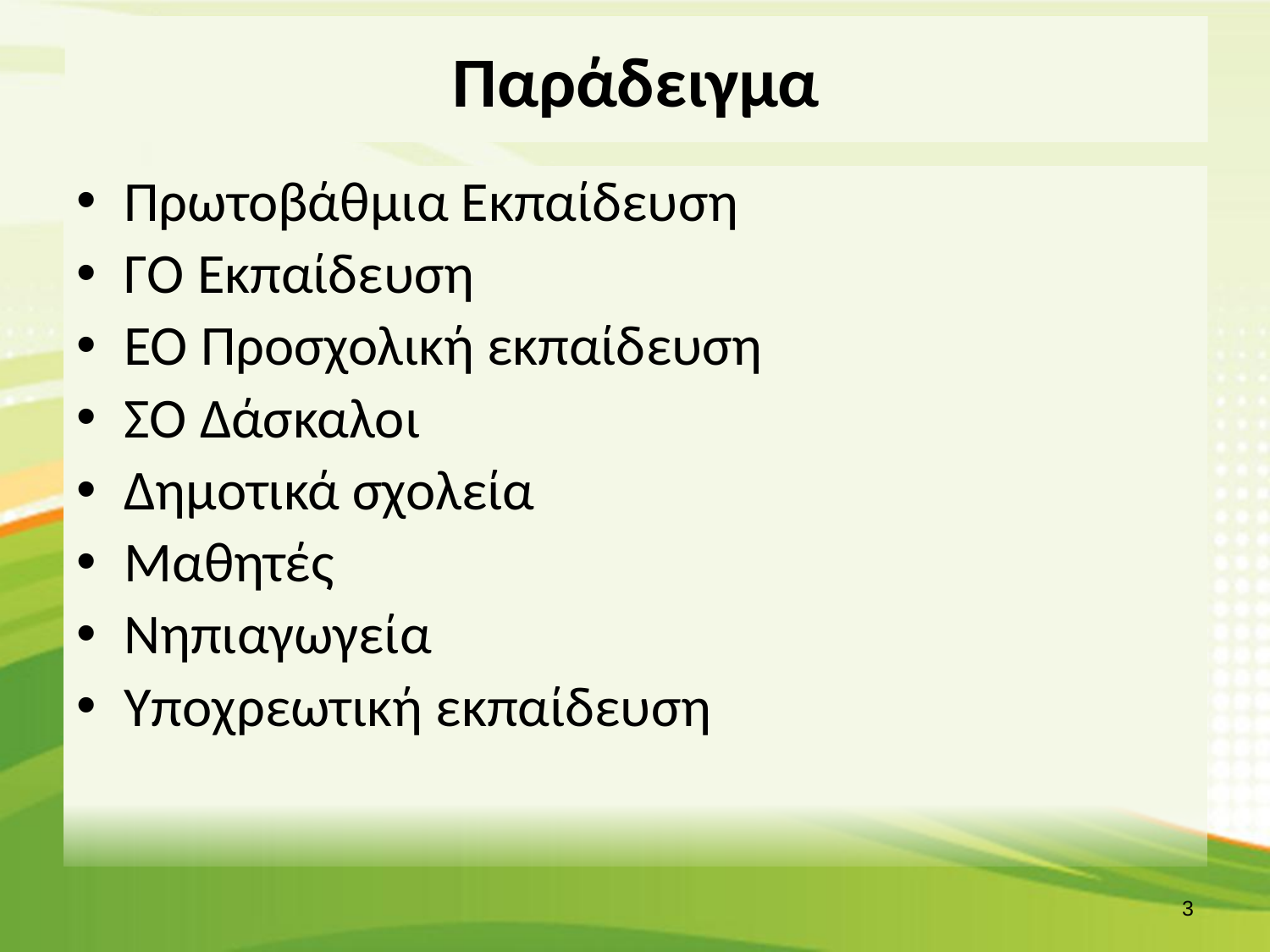

# Παράδειγμα
Πρωτοβάθμια Εκπαίδευση
ΓΟ Εκπαίδευση
ΕΟ Προσχολική εκπαίδευση
ΣΟ Δάσκαλοι
Δημοτικά σχολεία
Μαθητές
Νηπιαγωγεία
Υποχρεωτική εκπαίδευση

3